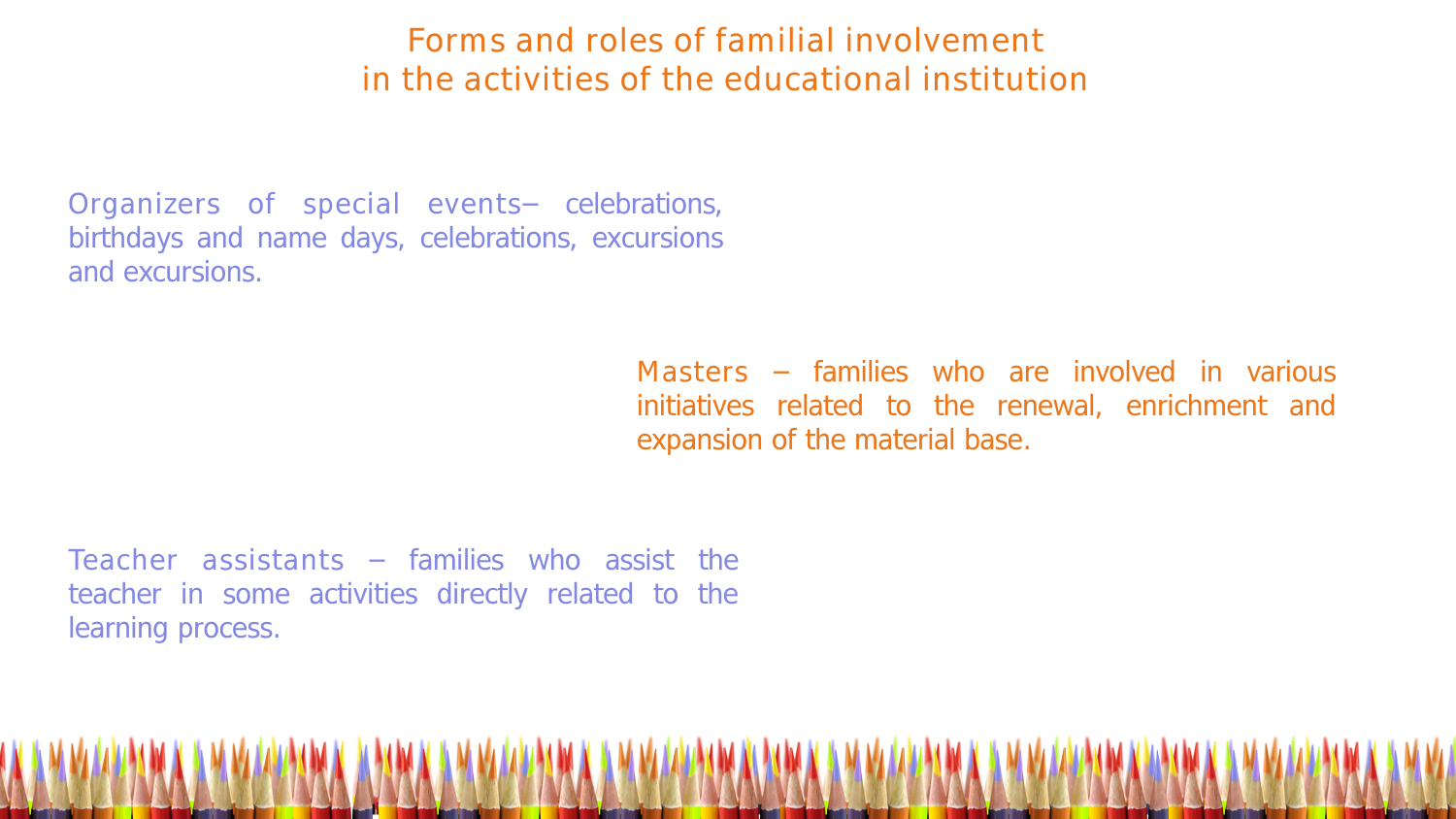

Forms and roles of familial involvement
in the activities of the educational institution
Organizers of special events– celebrations, birthdays and name days, celebrations, excursions and excursions.
Masters – families who are involved in various initiatives related to the renewal, enrichment and expansion of the material base.
Teacher assistants – families who assist the teacher in some activities directly related to the learning process.